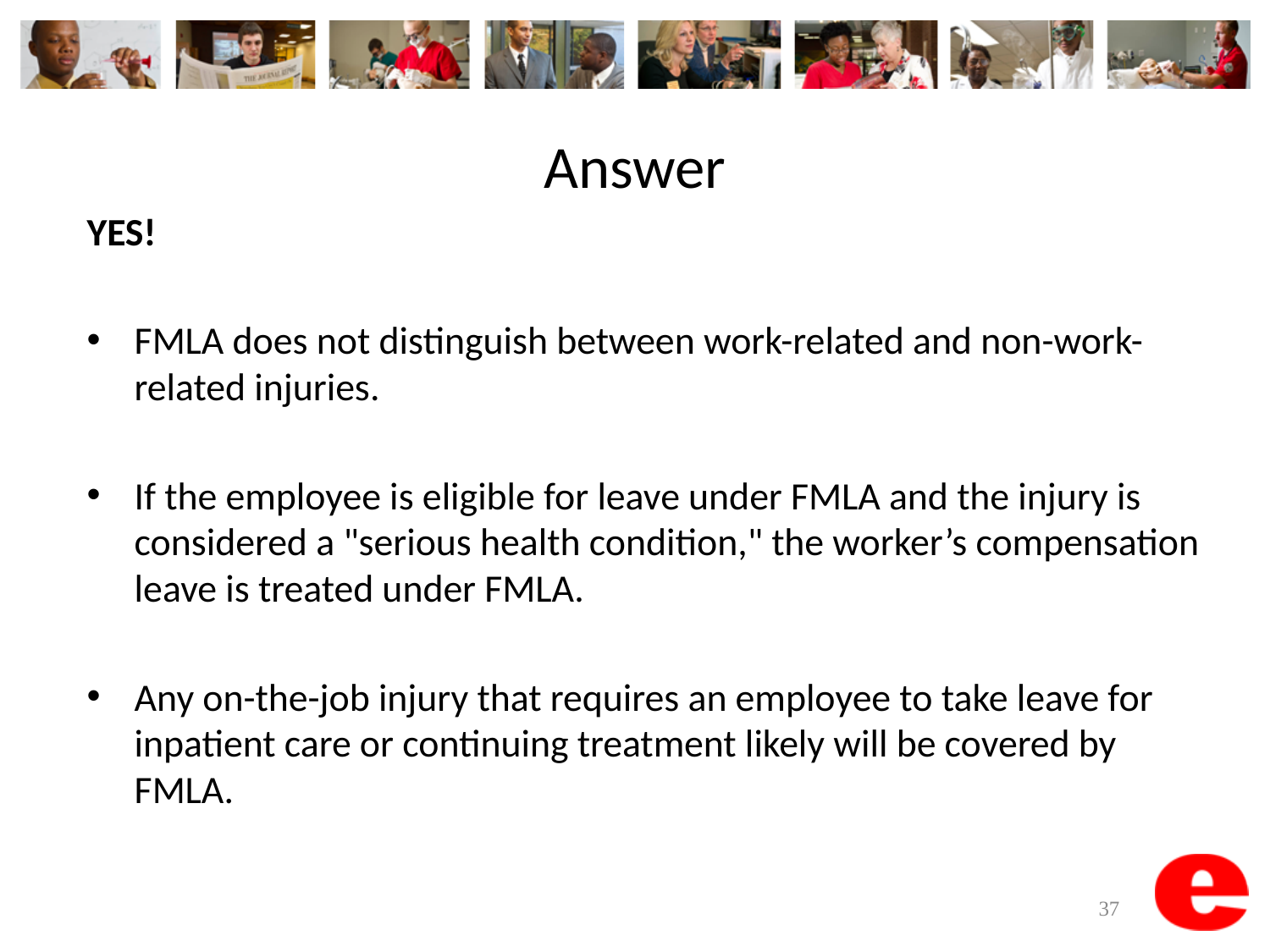

# Answer
YES!

FMLA does not distinguish between work-related and non-work-related injuries.

If the employee is eligible for leave under FMLA and the injury is considered a "serious health condition," the worker’s compensation leave is treated under FMLA.

Any on-the-job injury that requires an employee to take leave for inpatient care or continuing treatment likely will be covered by FMLA.
37